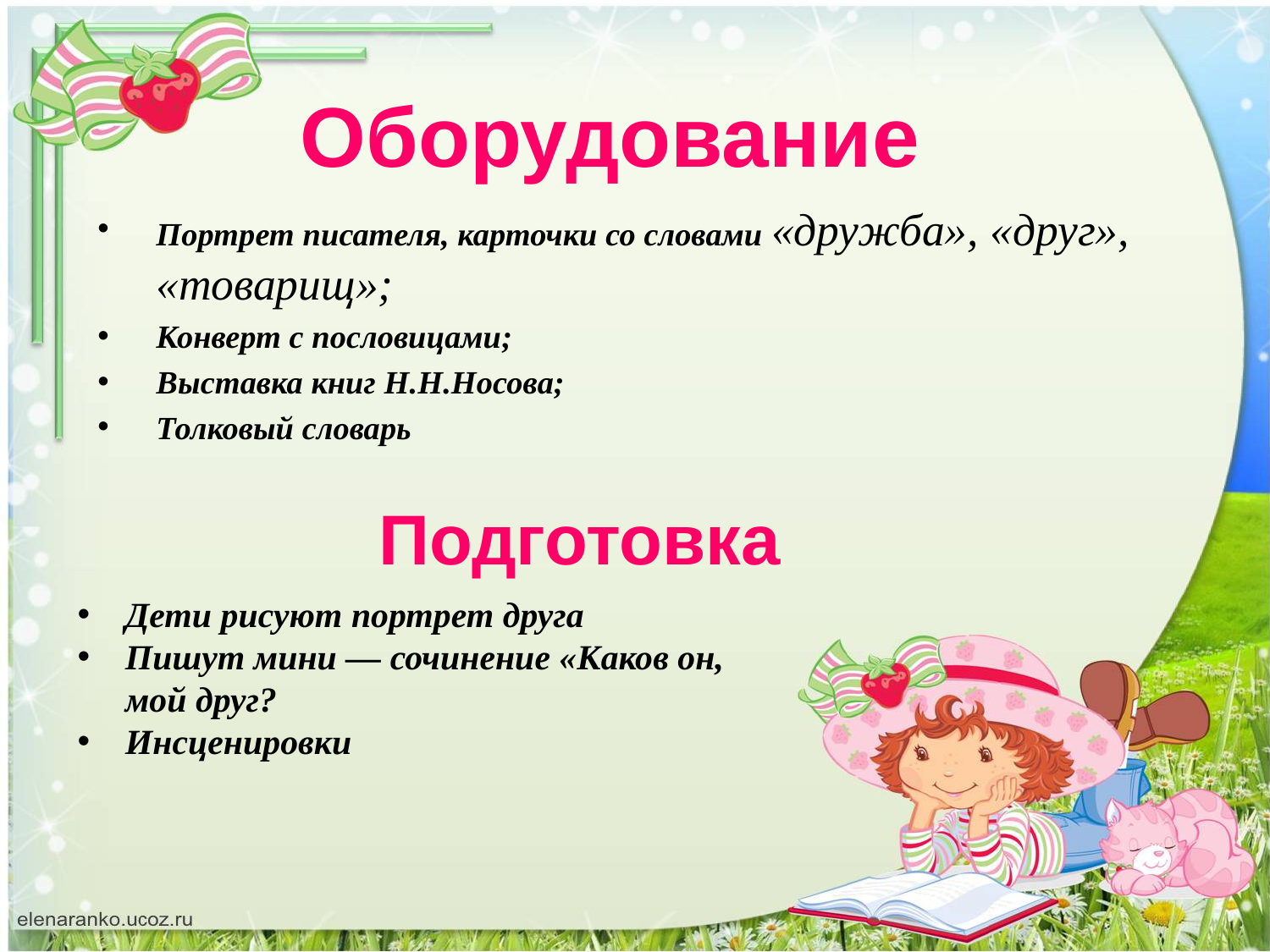

Оборудование
Портрет писателя, карточки со словами «дружба», «друг», «товарищ»;
Конверт с пословицами;
Выставка книг Н.Н.Носова;
Толковый словарь

Подготовка
Дети рисуют портрет друга
Пишут мини — сочинение «Каков он, мой друг?
Инсценировки